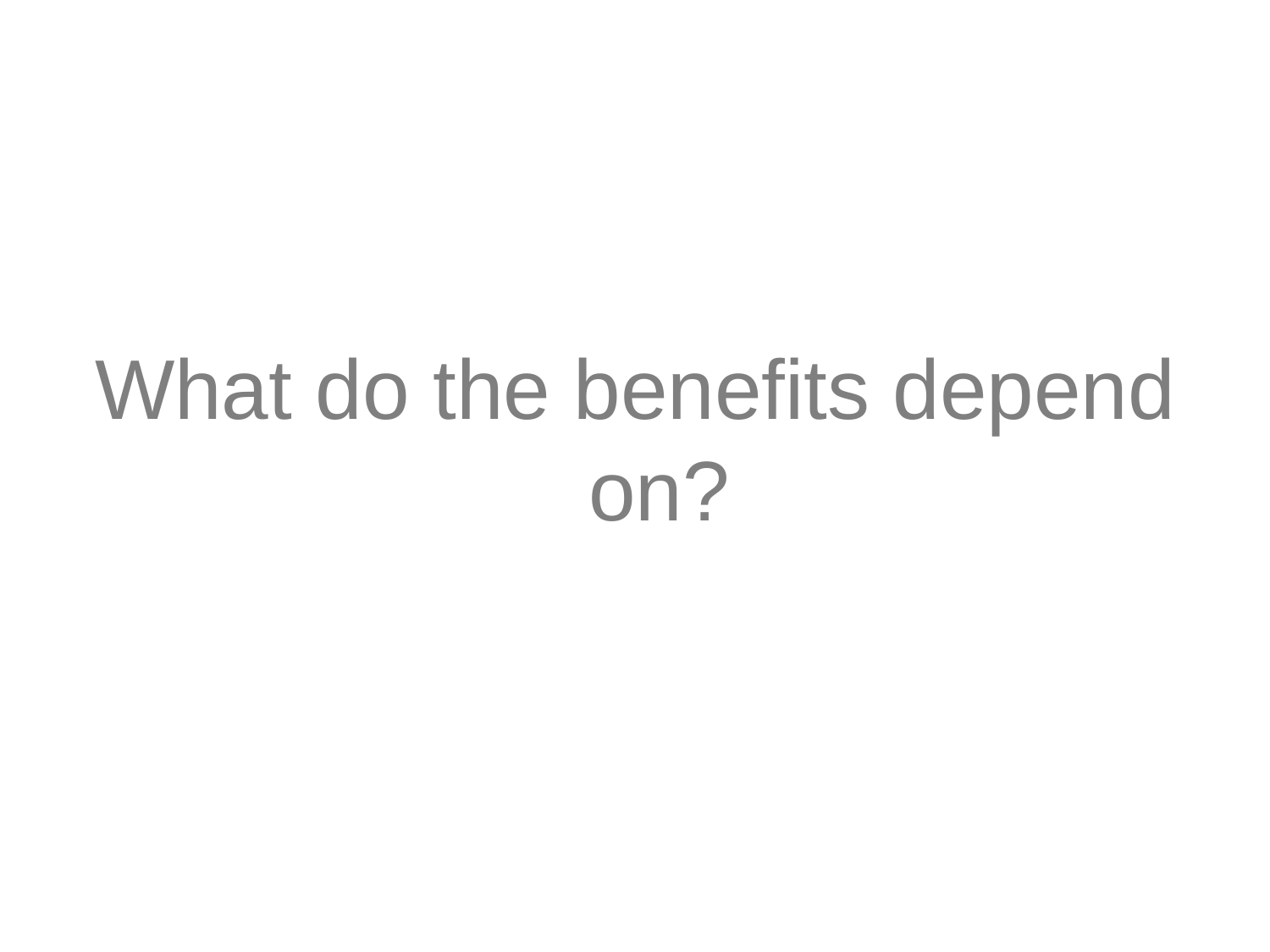

#
What do the benefits depend on?